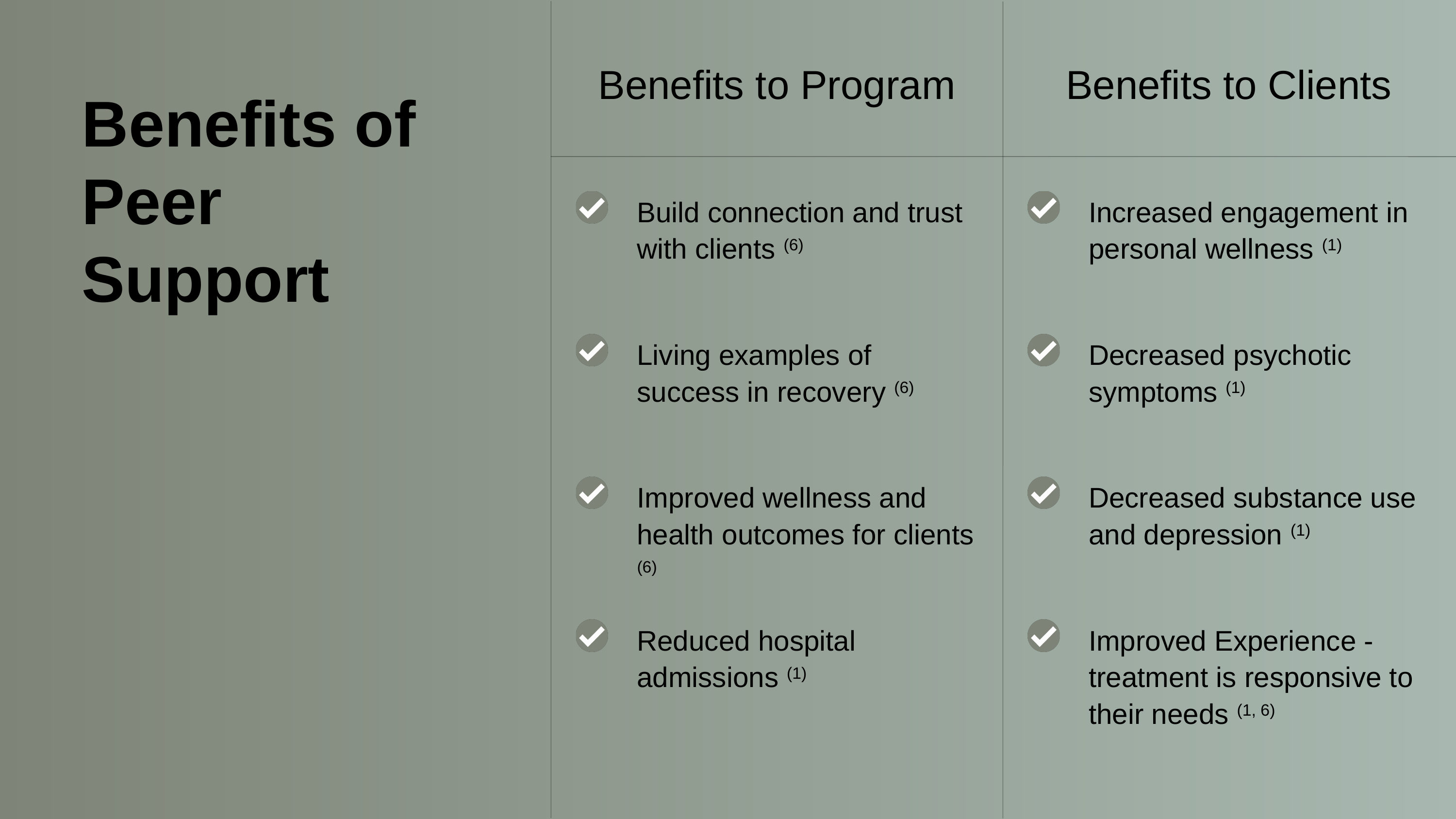

Benefits to Program
Benefits to Clients
Benefits of Peer Support

Build connection and trust with clients (6)

Increased engagement in personal wellness (1)

Living examples of success in recovery (6)

Decreased psychotic symptoms (1)

Improved wellness and health outcomes for clients (6)

Decreased substance use and depression (1)

Reduced hospital admissions (1)

Improved Experience - treatment is responsive to their needs (1, 6)